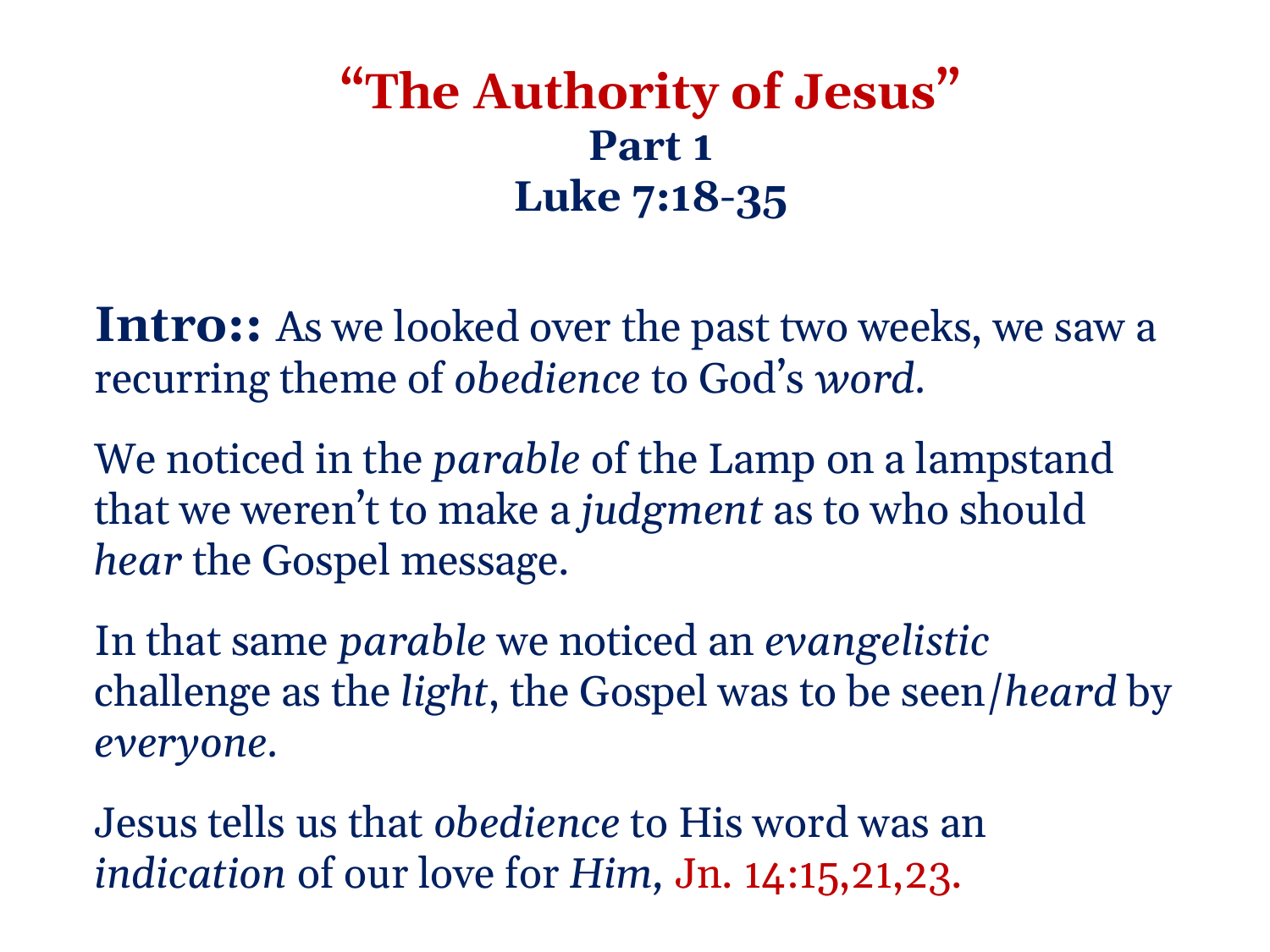

“The Authority of Jesus”
Part 1
Luke 7:18-35
Intro:: As we looked over the past two weeks, we saw a recurring theme of obedience to God’s word.

We noticed in the parable of the Lamp on a lampstand that we weren’t to make a judgment as to who should hear the Gospel message.

In that same parable we noticed an evangelistic challenge as the light, the Gospel was to be seen/heard by everyone.

Jesus tells us that obedience to His word was an indication of our love for Him, Jn. 14:15,21,23.